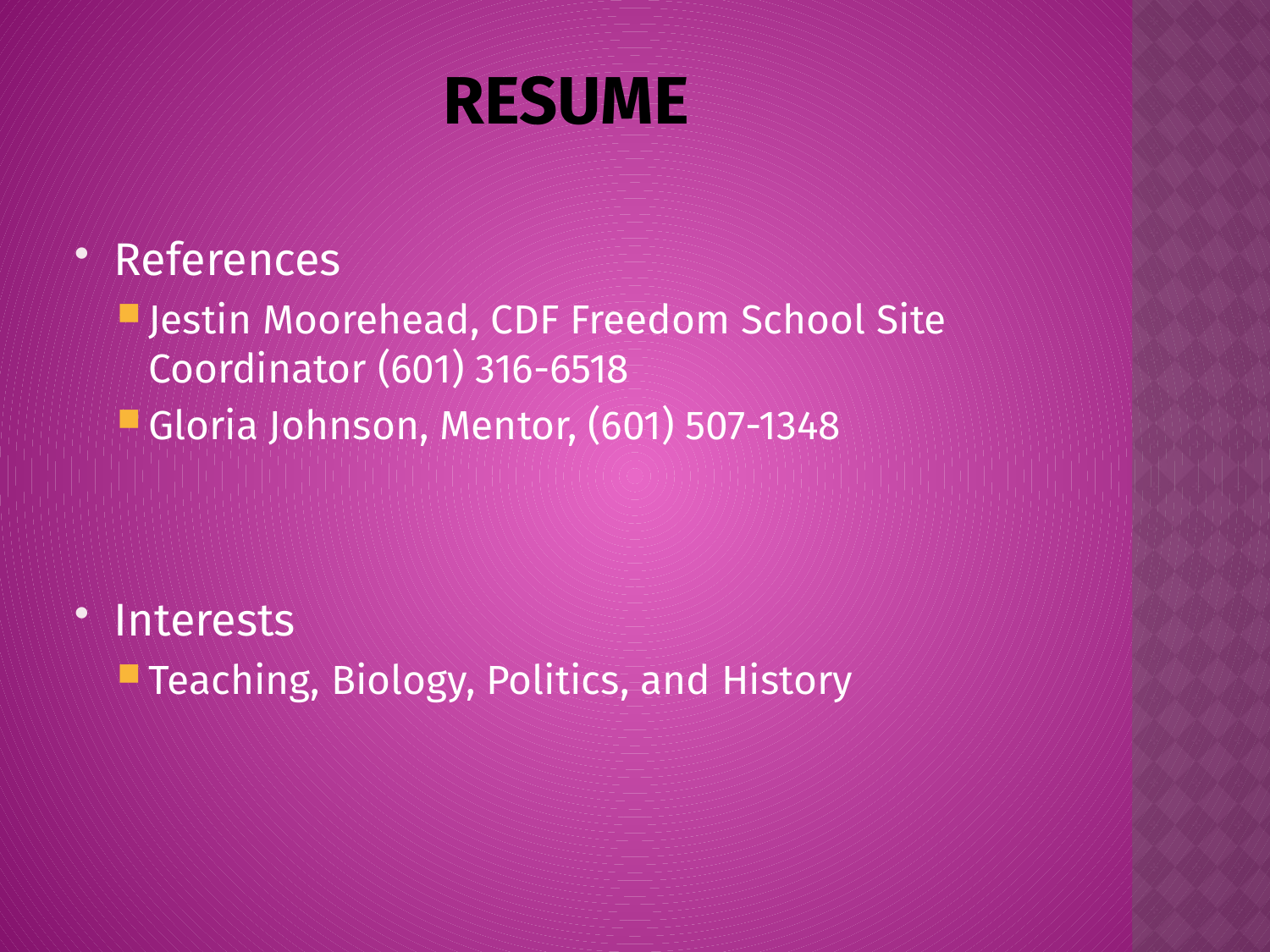

# Resume
References
Jestin Moorehead, CDF Freedom School Site Coordinator (601) 316-6518
Gloria Johnson, Mentor, (601) 507-1348

Interests
Teaching, Biology, Politics, and History